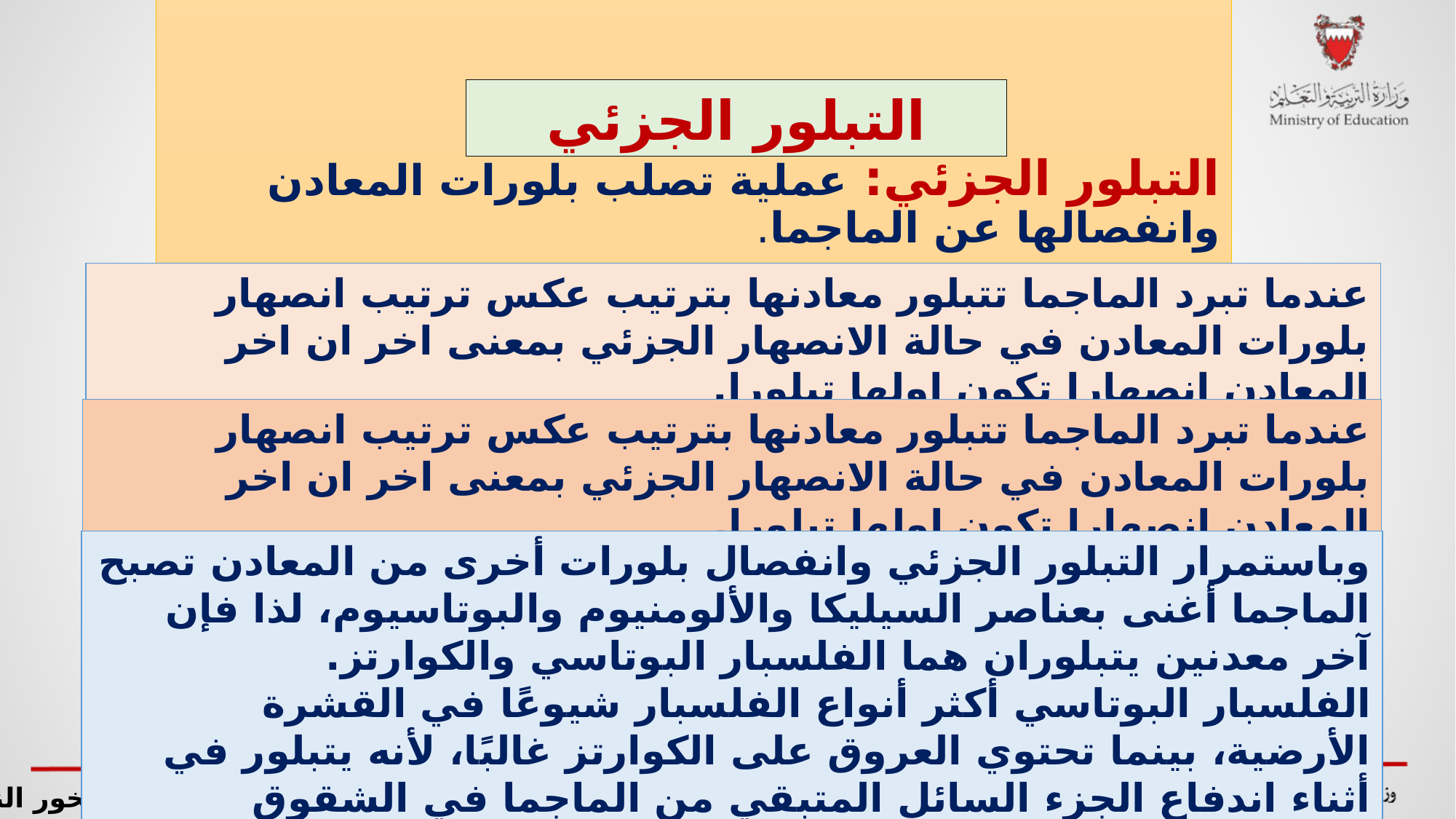

التبلور الجزئي
التبلور الجزئي: عملية تصلب بلورات المعادن وانفصالها عن الماجما.
عندما تبرد الماجما تتبلور معادنها بترتيب عكس ترتيب انصهار بلورات المعادن في حالة الانصهار الجزئي بمعنى اخر ان اخر المعادن انصهارا تكون اولها تبلورا.
عندما تبرد الماجما تتبلور معادنها بترتيب عكس ترتيب انصهار بلورات المعادن في حالة الانصهار الجزئي بمعنى اخر ان اخر المعادن انصهارا تكون اولها تبلورا.
وباستمرار التبلور الجزئي وانفصال بلورات أخرى من المعادن تصبح الماجما أغنى بعناصر السيليكا والألومنيوم والبوتاسيوم، لذا فإن آخر معدنين يتبلوران هما الفلسبار البوتاسي والكوارتز.
الفلسبار البوتاسي أكثر أنواع الفلسبار شيوعًا في القشرة الأرضية، بينما تحتوي العروق على الكوارتز غالبًا، لأنه يتبلور في أثناء اندفاع الجزء السائل المتبقي من الماجما في الشقوق الصخرية.
الجيولوجيا 1 (جيو 211) ما الصخور النارية؟